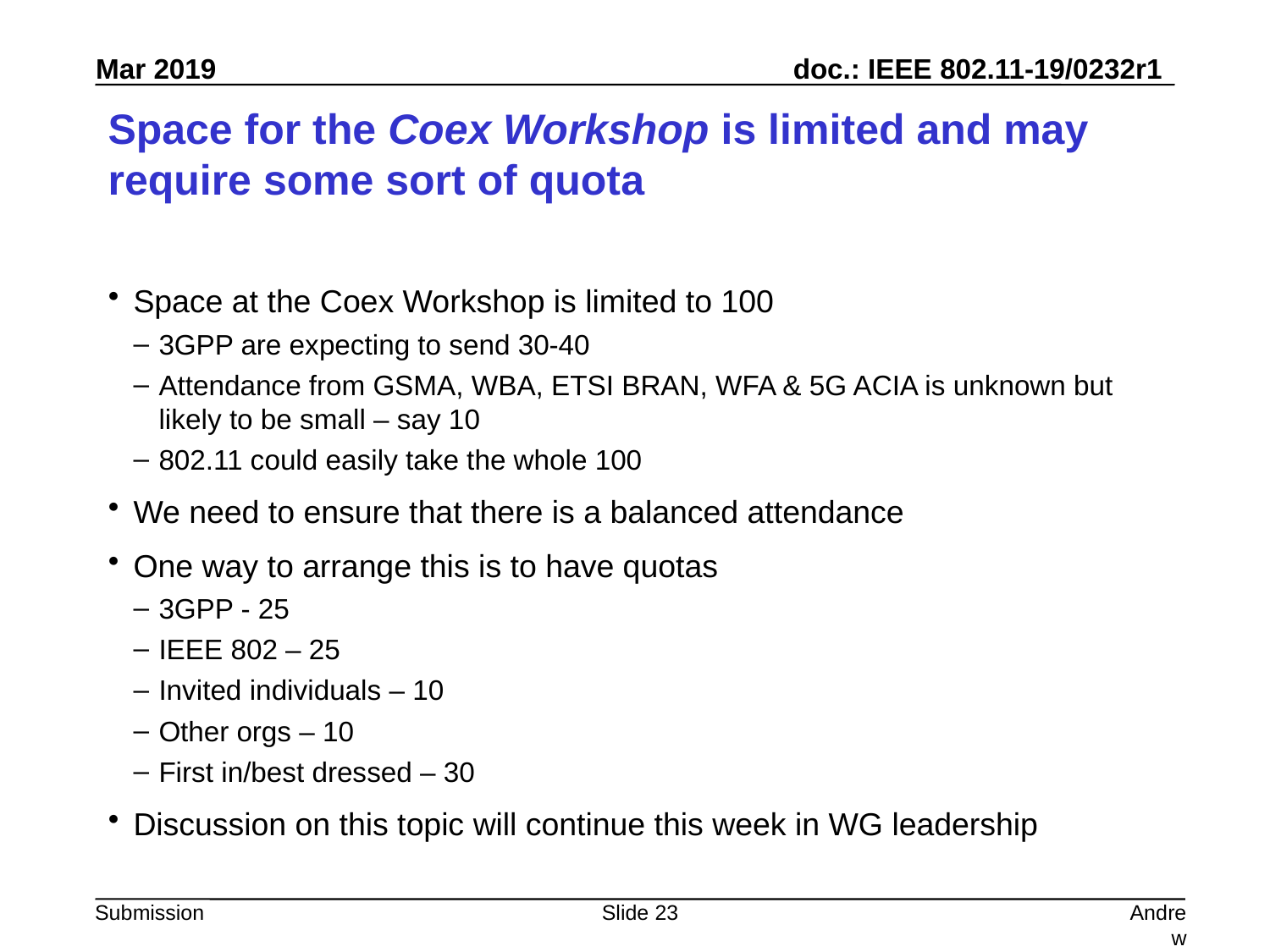

# Space for the Coex Workshop is limited and may require some sort of quota
Space at the Coex Workshop is limited to 100
3GPP are expecting to send 30-40
Attendance from GSMA, WBA, ETSI BRAN, WFA & 5G ACIA is unknown but likely to be small – say 10
802.11 could easily take the whole 100
We need to ensure that there is a balanced attendance
One way to arrange this is to have quotas
3GPP - 25
IEEE 802 – 25
Invited individuals – 10
Other orgs – 10
First in/best dressed – 30
Discussion on this topic will continue this week in WG leadership
Slide 23
Andrew Myles, Cisco